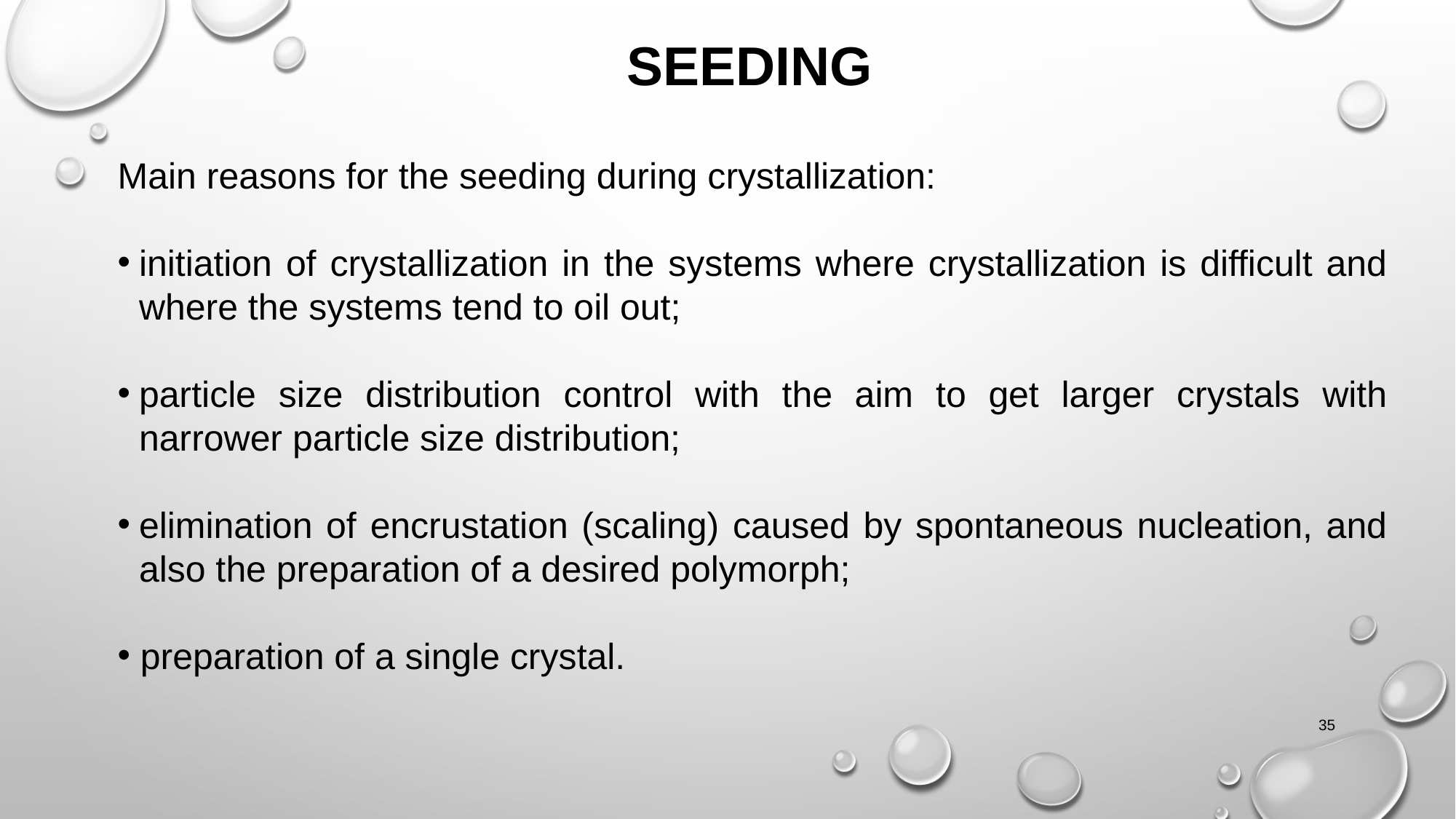

SEEDING
Main reasons for the seeding during crystallization:

initiation of crystallization in the systems where crystallization is difficult and where the systems tend to oil out;

particle size distribution control with the aim to get larger crystals with narrower particle size distribution;

elimination of encrustation (scaling) caused by spontaneous nucleation, and also the preparation of a desired polymorph;

 preparation of a single crystal.

35